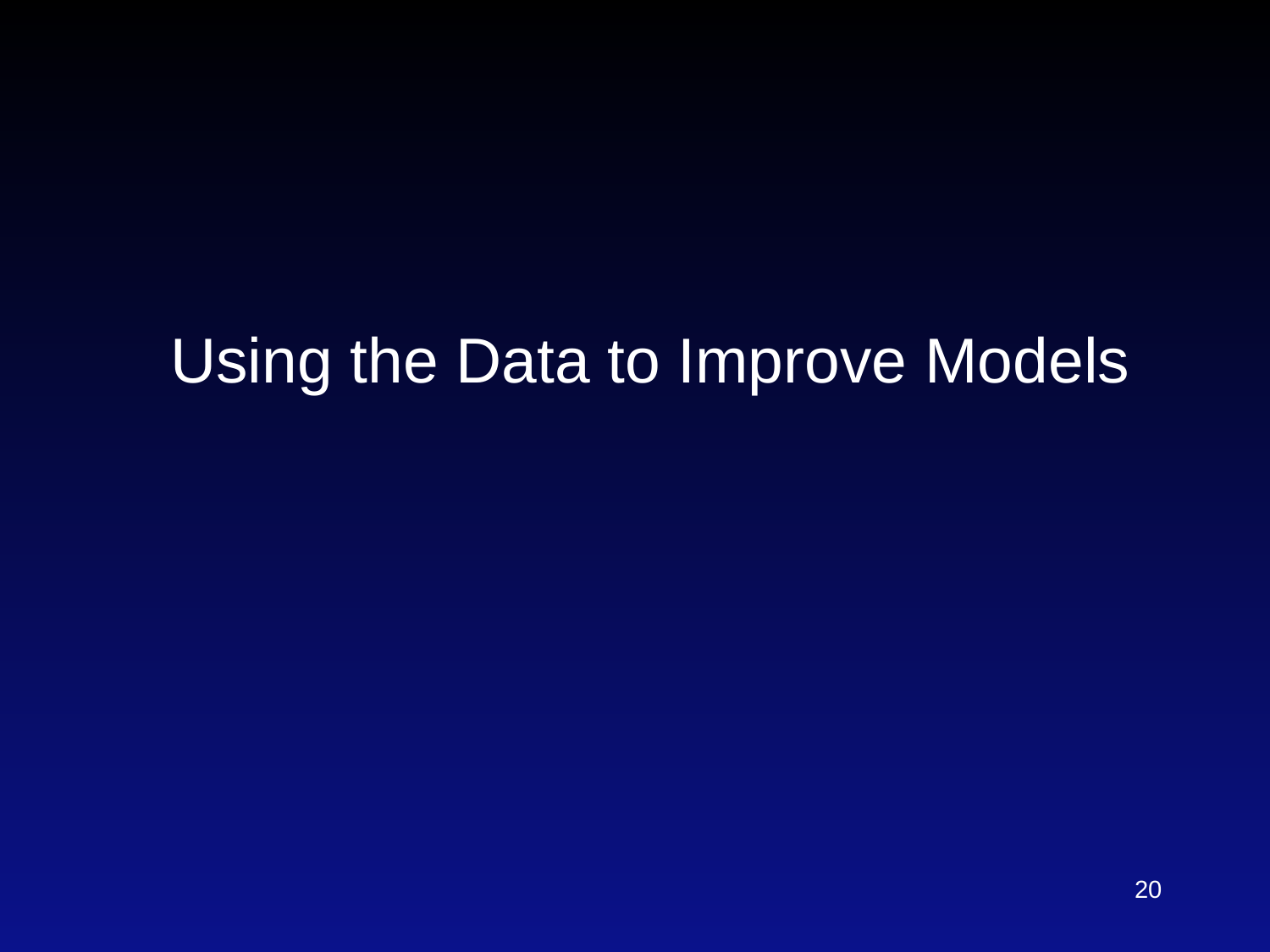

Using the Data to Improve Models
20